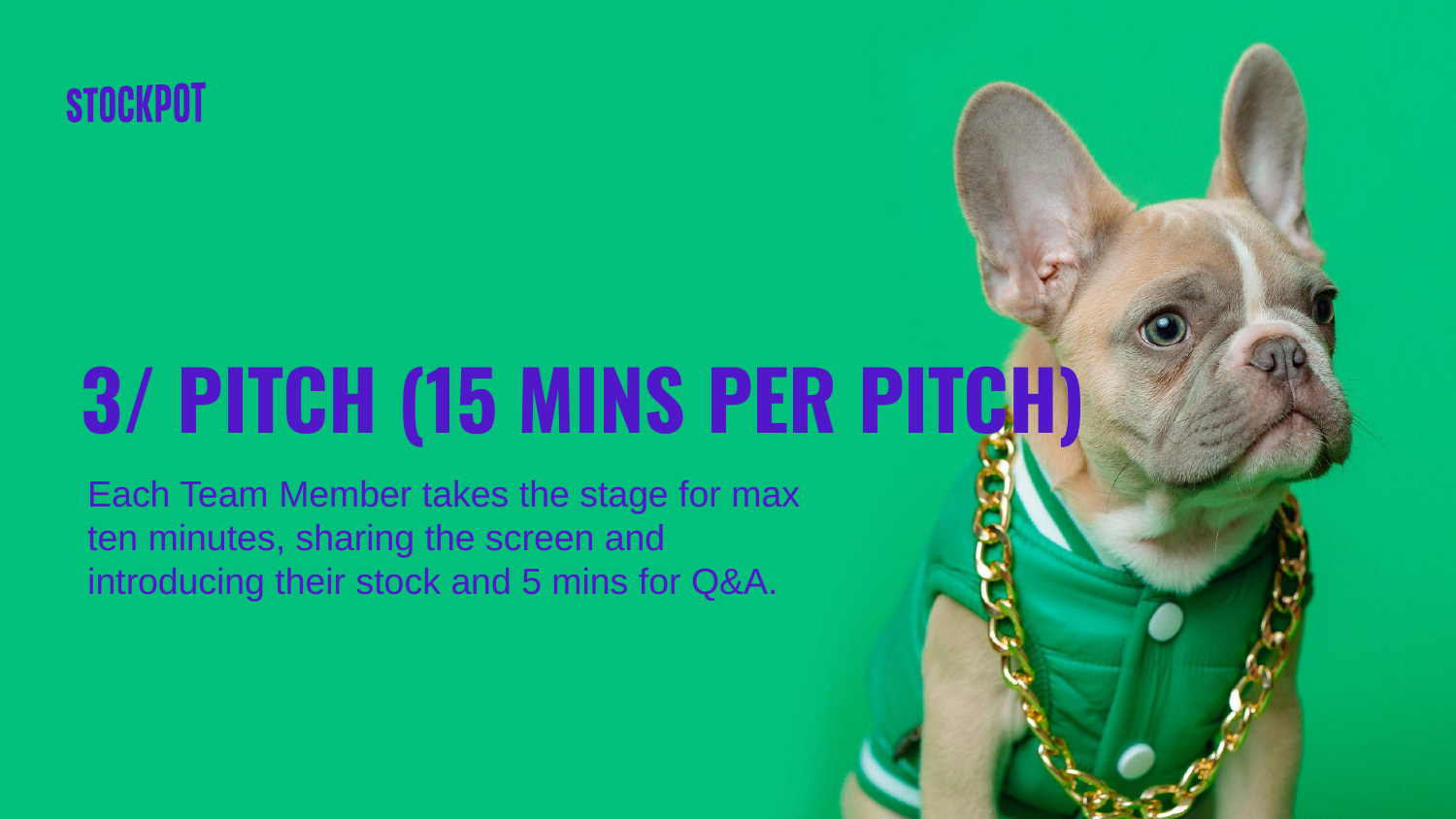

# 3/ PITCH (15 MINS PER PITCH)
Each Team Member takes the stage for max ten minutes, sharing the screen and introducing their stock and 5 mins for Q&A.